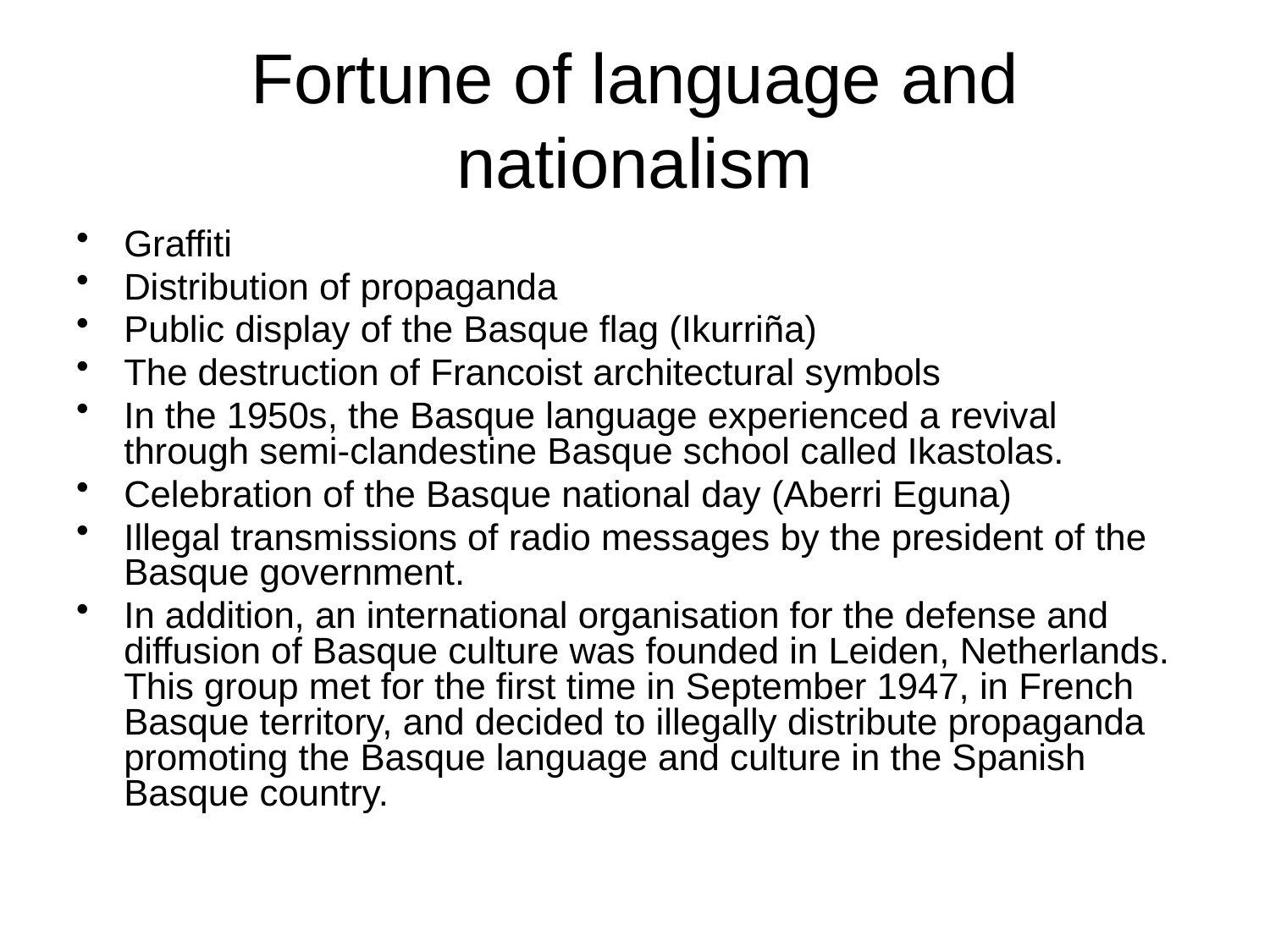

# Fortune of language and nationalism
Graffiti
Distribution of propaganda
Public display of the Basque flag (Ikurriña)
The destruction of Francoist architectural symbols
In the 1950s, the Basque language experienced a revival through semi-clandestine Basque school called Ikastolas.
Celebration of the Basque national day (Aberri Eguna)
Illegal transmissions of radio messages by the president of the Basque government.
In addition, an international organisation for the defense and diffusion of Basque culture was founded in Leiden, Netherlands. This group met for the first time in September 1947, in French Basque territory, and decided to illegally distribute propaganda promoting the Basque language and culture in the Spanish Basque country.